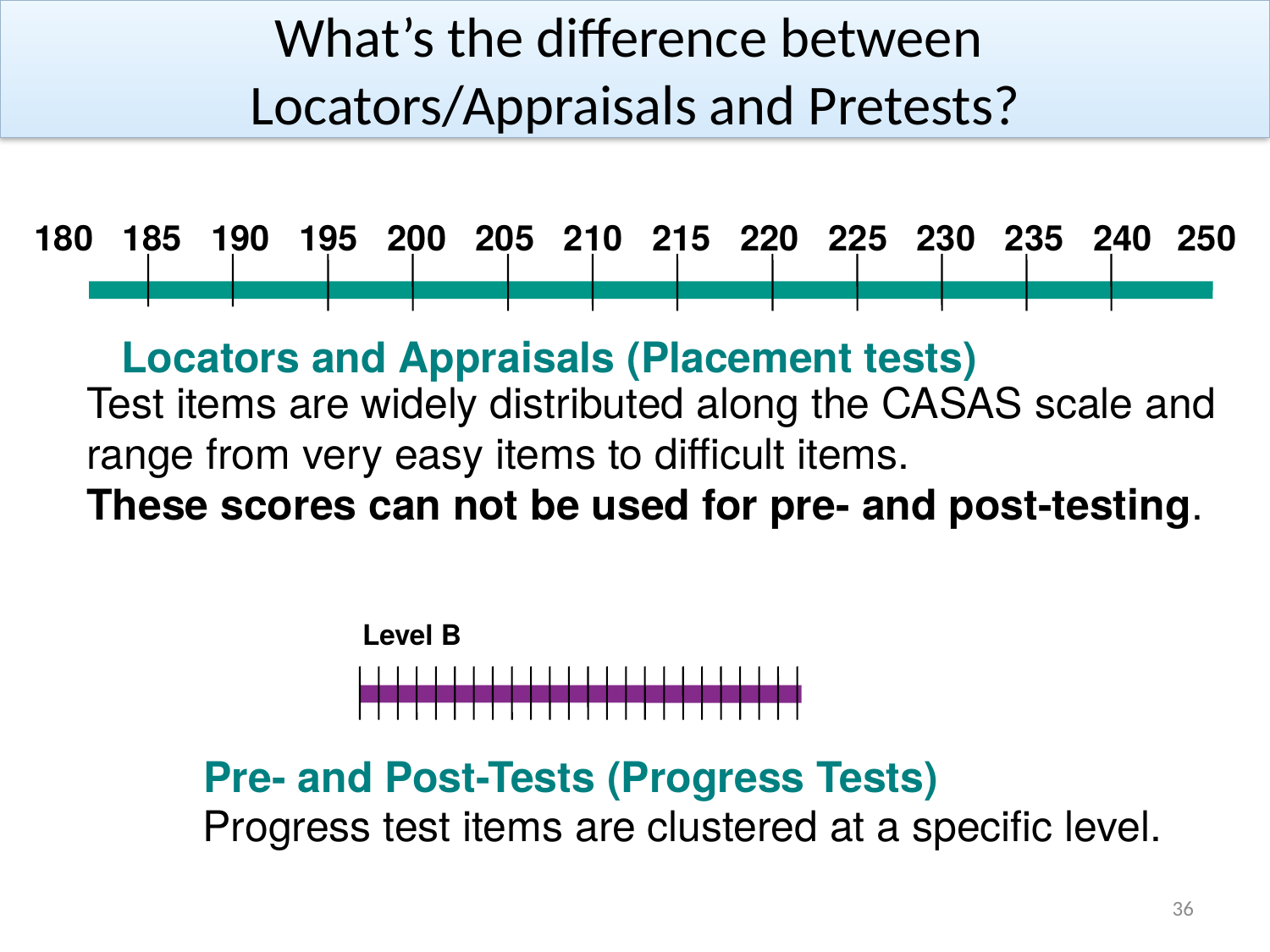

What’s the difference between
Locators/Appraisals and Pretests?
180   185   190   195   200   205   210   215   220   225   230   235   240	250

Locators and Appraisals (Placement tests)
Test items are widely distributed along the CASAS scale and range from very easy items to difficult items.
These scores can not be used for pre- and post-testing.
Level B

Pre- and Post-Tests (Progress Tests)
Progress test items are clustered at a specific level.
11/19/2018
36